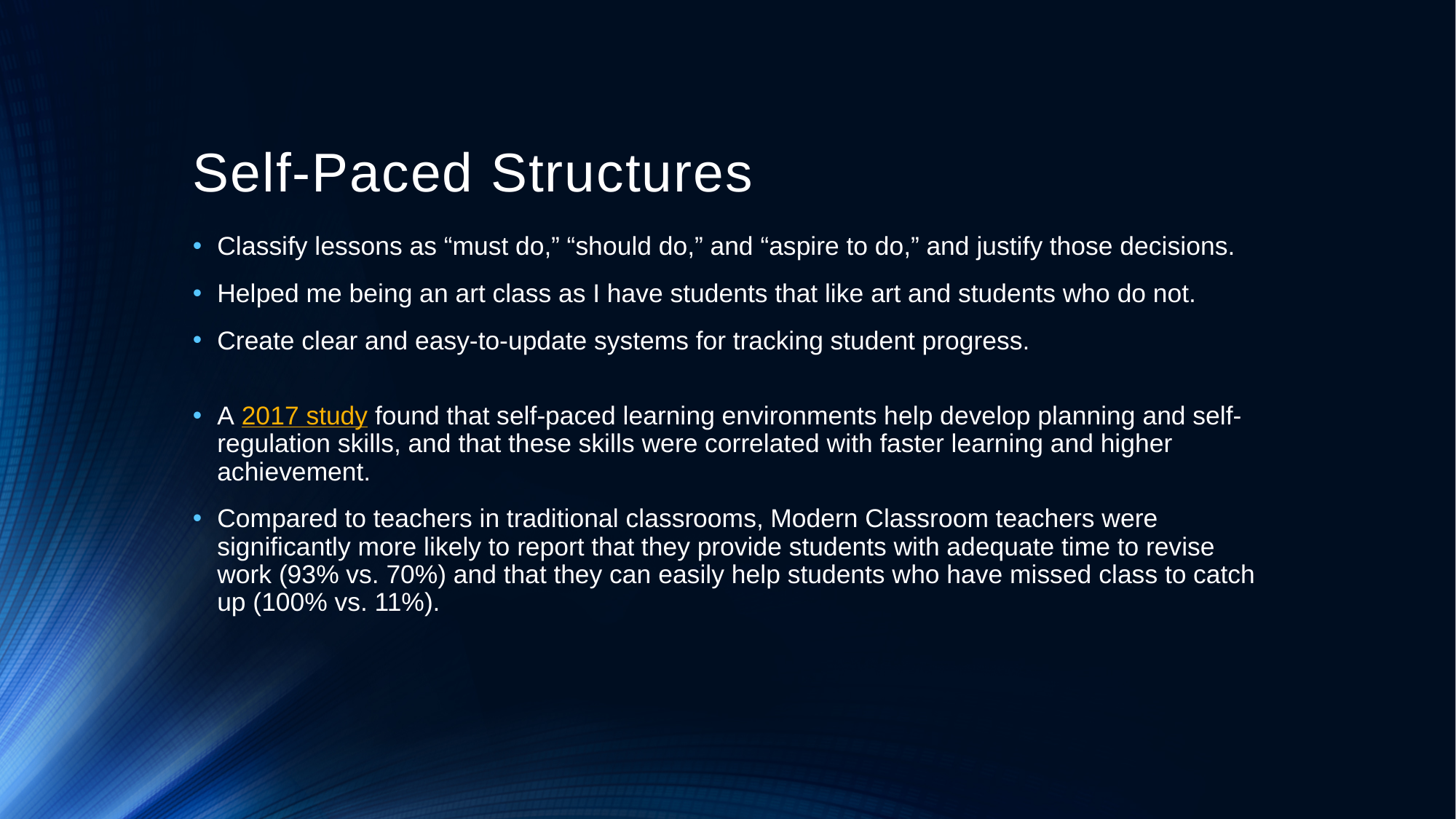

# Self-Paced Structures
Classify lessons as “must do,” “should do,” and “aspire to do,” and justify those decisions.
Helped me being an art class as I have students that like art and students who do not.
Create clear and easy-to-update systems for tracking student progress.
A 2017 study found that self-paced learning environments help develop planning and self-regulation skills, and that these skills were correlated with faster learning and higher achievement.
Compared to teachers in traditional classrooms, Modern Classroom teachers were significantly more likely to report that they provide students with adequate time to revise work (93% vs. 70%) and that they can easily help students who have missed class to catch up (100% vs. 11%).